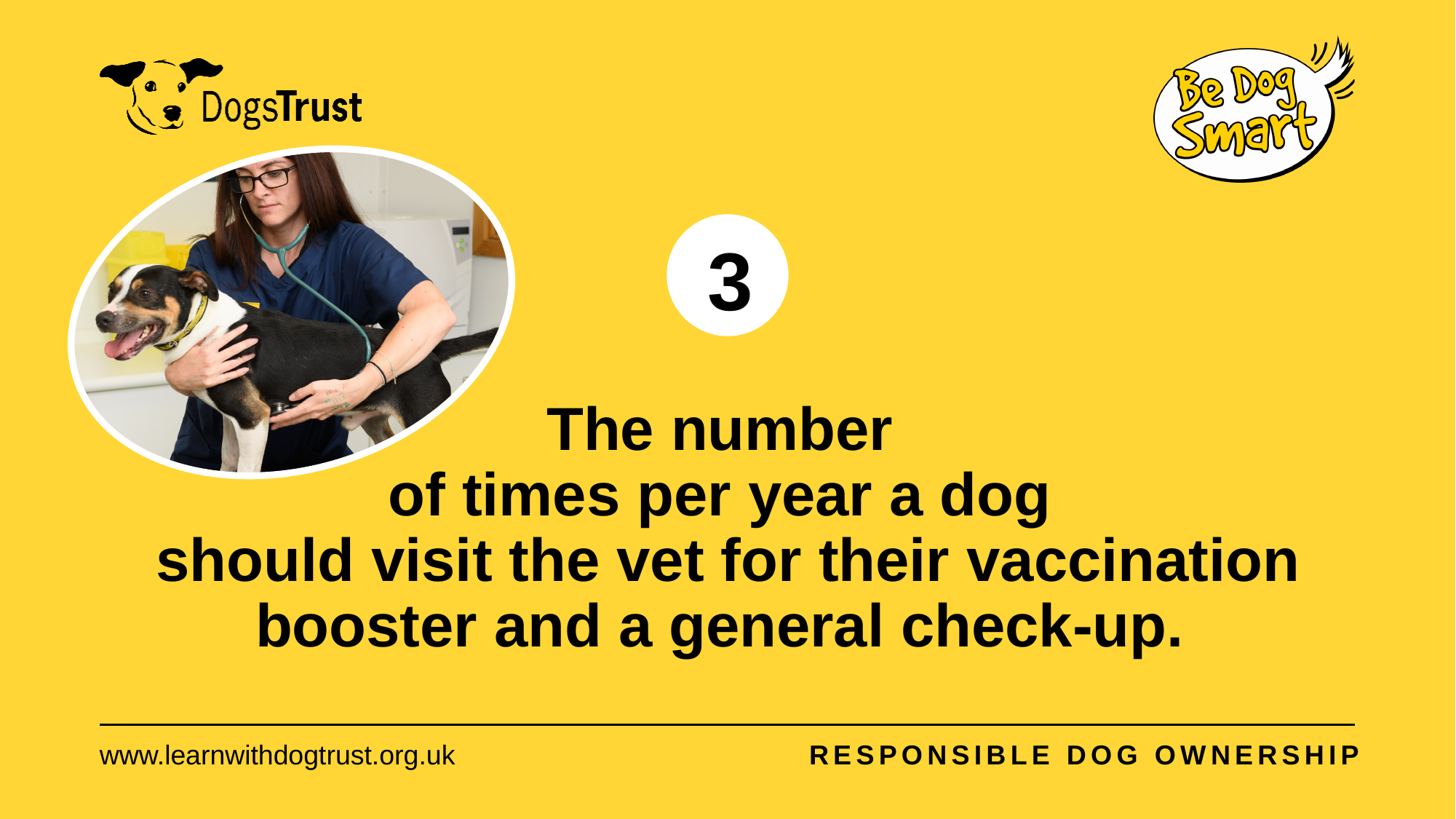

3
# The number of times per year a dog should visit the vet for their vaccination booster and a general check-up.